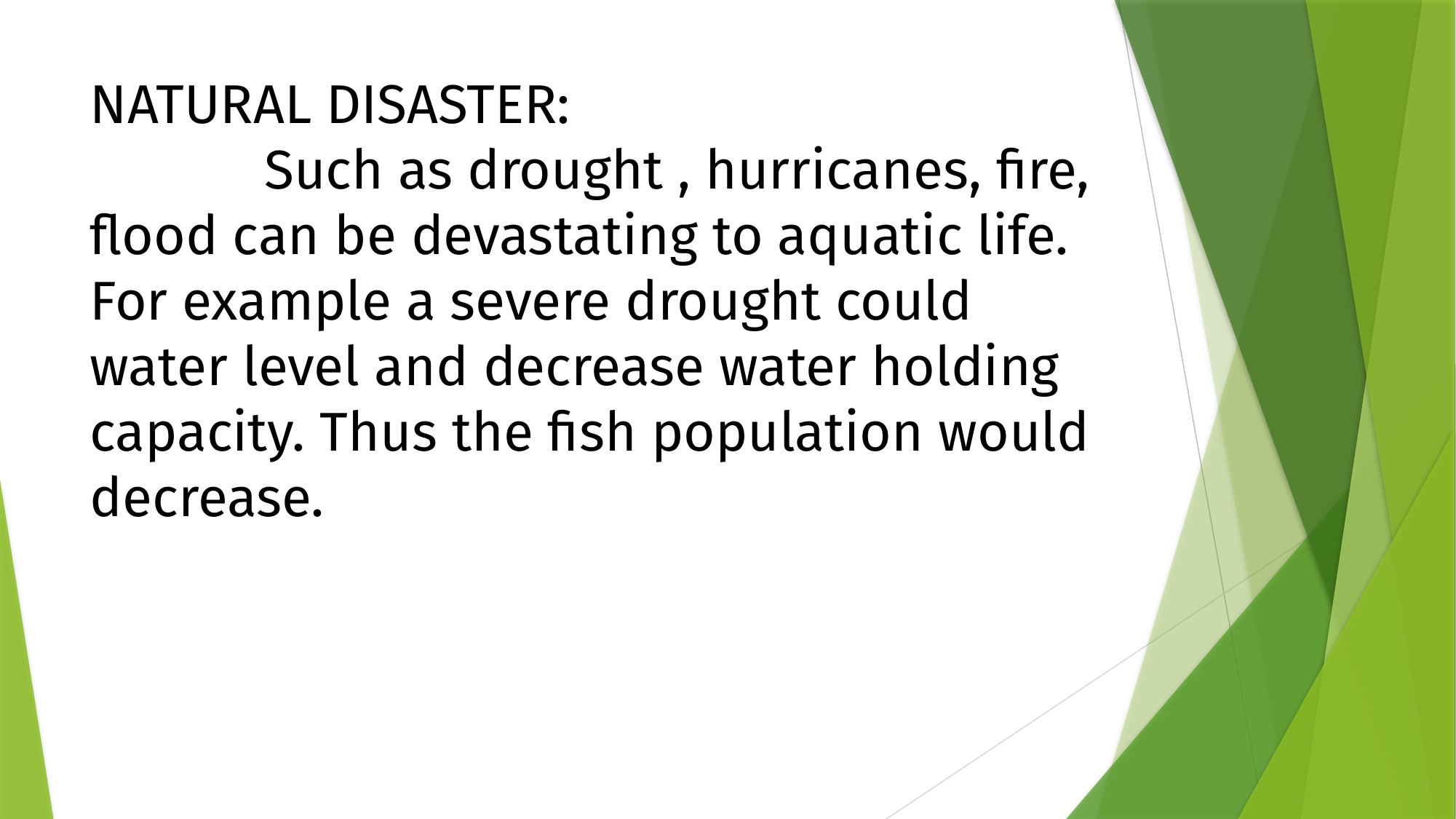

# NATURAL DISASTER: Such as drought , hurricanes, fire, flood can be devastating to aquatic life. For example a severe drought could water level and decrease water holding capacity. Thus the fish population would decrease.